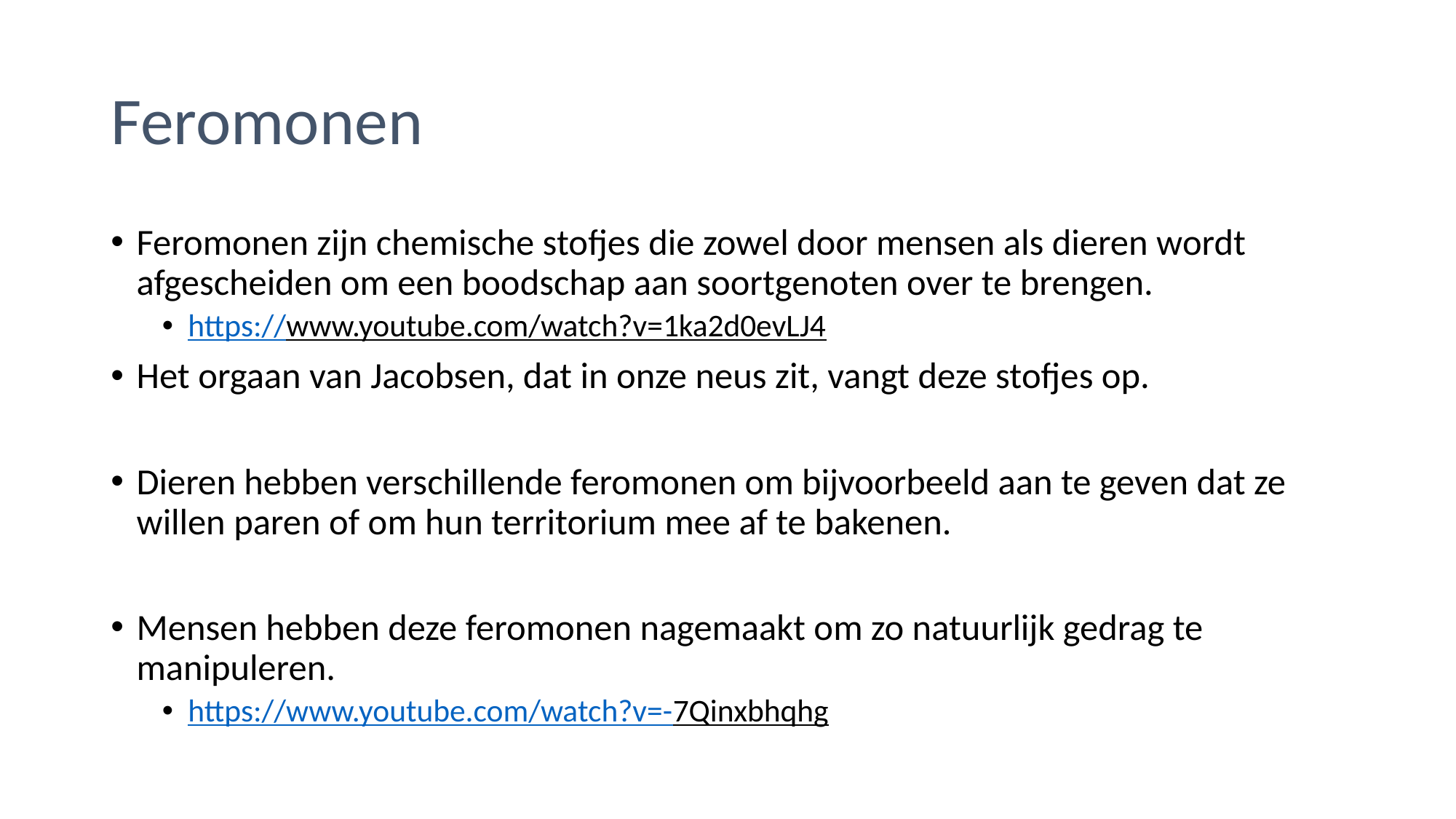

# Feromonen
Feromonen zijn chemische stofjes die zowel door mensen als dieren wordt afgescheiden om een boodschap aan soortgenoten over te brengen.
https://www.youtube.com/watch?v=1ka2d0evLJ4
Het orgaan van Jacobsen, dat in onze neus zit, vangt deze stofjes op.

Dieren hebben verschillende feromonen om bijvoorbeeld aan te geven dat ze willen paren of om hun territorium mee af te bakenen.

Mensen hebben deze feromonen nagemaakt om zo natuurlijk gedrag te manipuleren.
https://www.youtube.com/watch?v=-7Qinxbhqhg